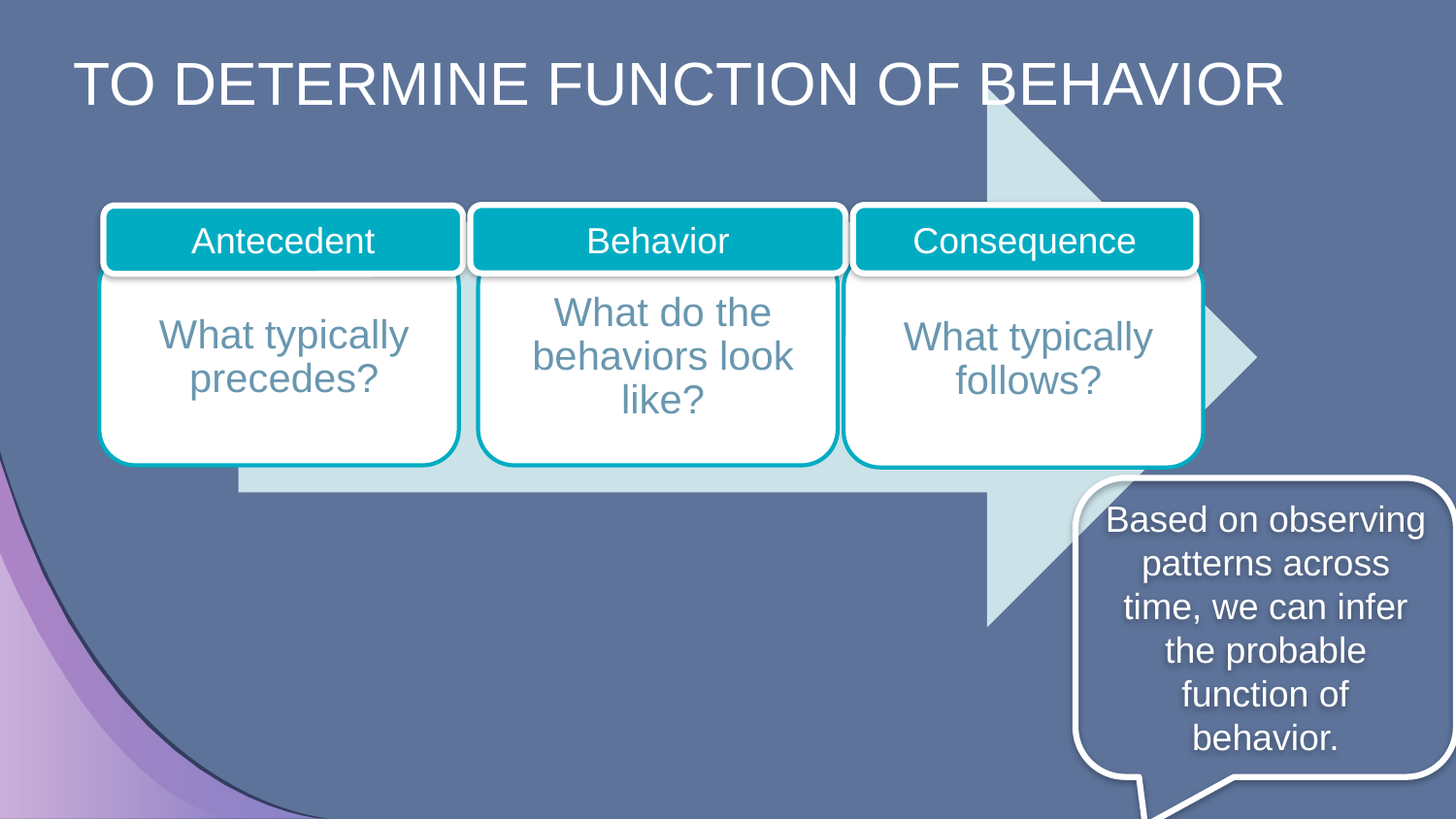

TO DETERMINE FUNCTION OF BEHAVIOR
What typically precedes?
What do the behaviors look like?
What typically follows?
Behavior
Consequence
Antecedent
Based on observing patterns across time, we can infer the probable function of behavior.